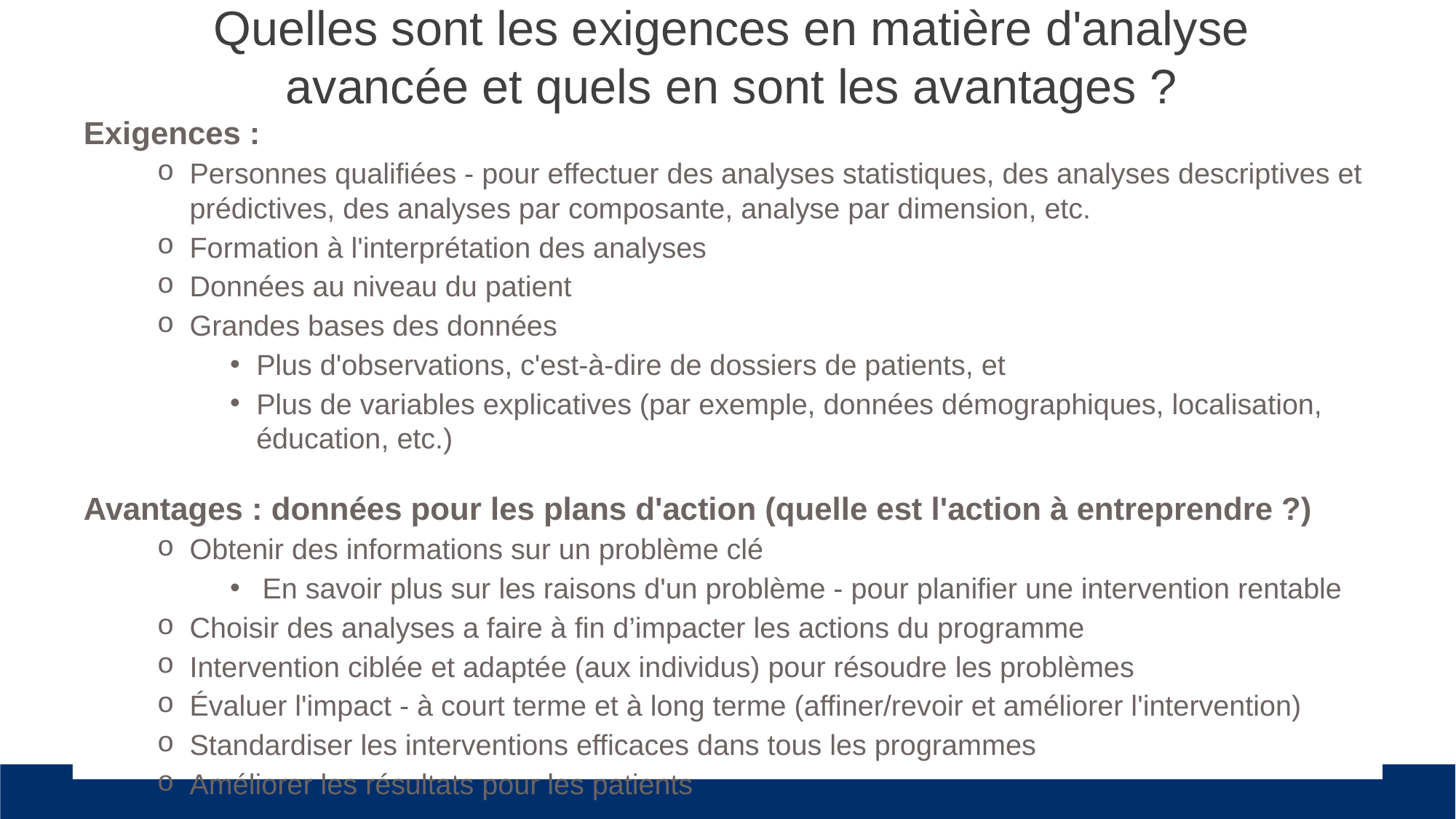

# Quelles sont les exigences en matière d'analyse avancée et quels en sont les avantages ?
Exigences :
Personnes qualifiées - pour effectuer des analyses statistiques, des analyses descriptives et prédictives, des analyses par composante, analyse par dimension, etc.
Formation à l'interprétation des analyses
Données au niveau du patient
Grandes bases des données
Plus d'observations, c'est-à-dire de dossiers de patients, et
Plus de variables explicatives (par exemple, données démographiques, localisation, éducation, etc.)

Avantages : données pour les plans d'action (quelle est l'action à entreprendre ?)
Obtenir des informations sur un problème clé
En savoir plus sur les raisons d'un problème - pour planifier une intervention rentable
Choisir des analyses a faire à fin d’impacter les actions du programme
Intervention ciblée et adaptée (aux individus) pour résoudre les problèmes
Évaluer l'impact - à court terme et à long terme (affiner/revoir et améliorer l'intervention)
Standardiser les interventions efficaces dans tous les programmes
Améliorer les résultats pour les patients